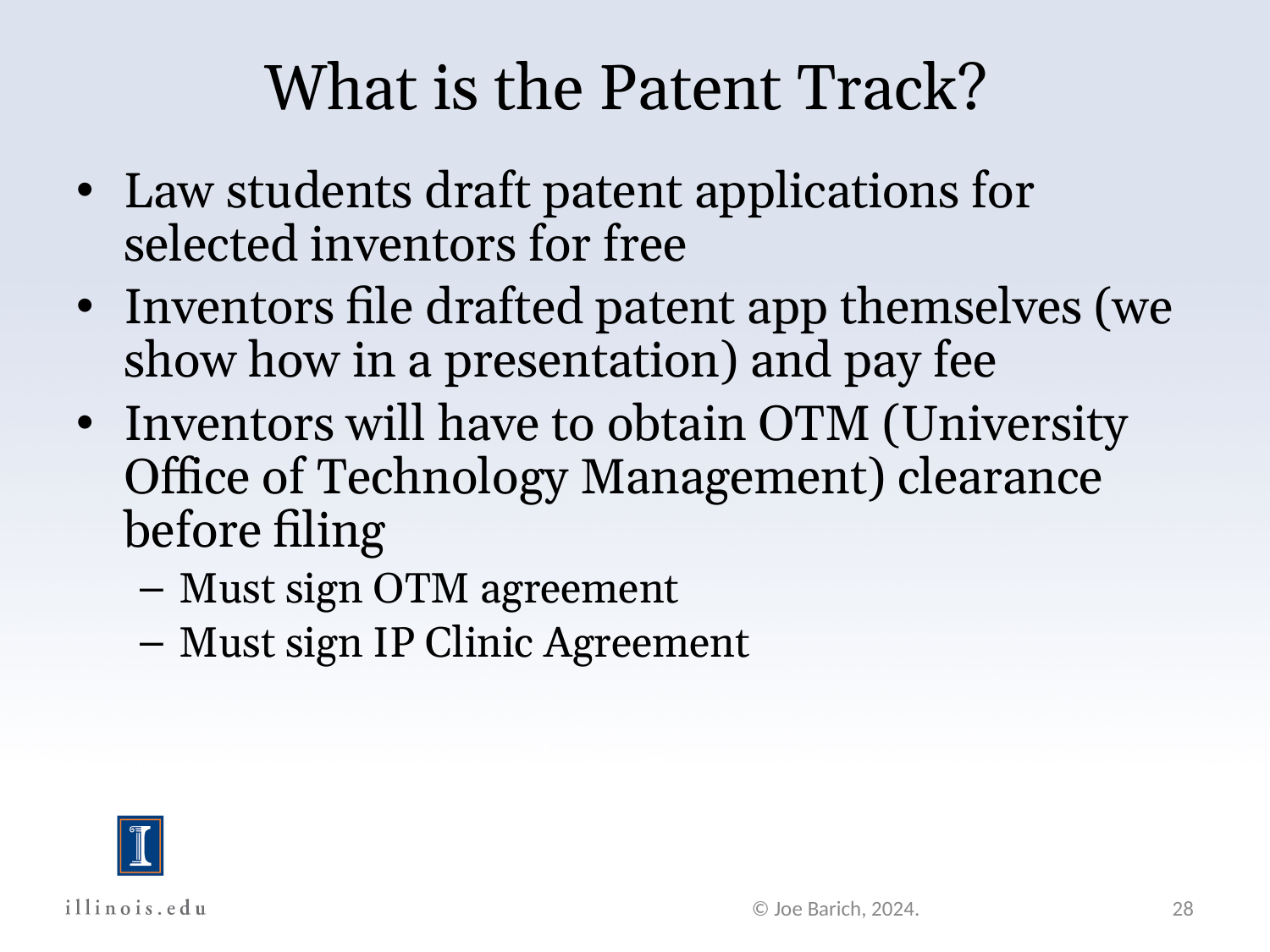

# What is the Patent Track?
Law students draft patent applications for selected inventors for free
Inventors file drafted patent app themselves (we show how in a presentation) and pay fee
Inventors will have to obtain OTM (University Office of Technology Management) clearance before filing
Must sign OTM agreement
Must sign IP Clinic Agreement
© Joe Barich, 2024.
28